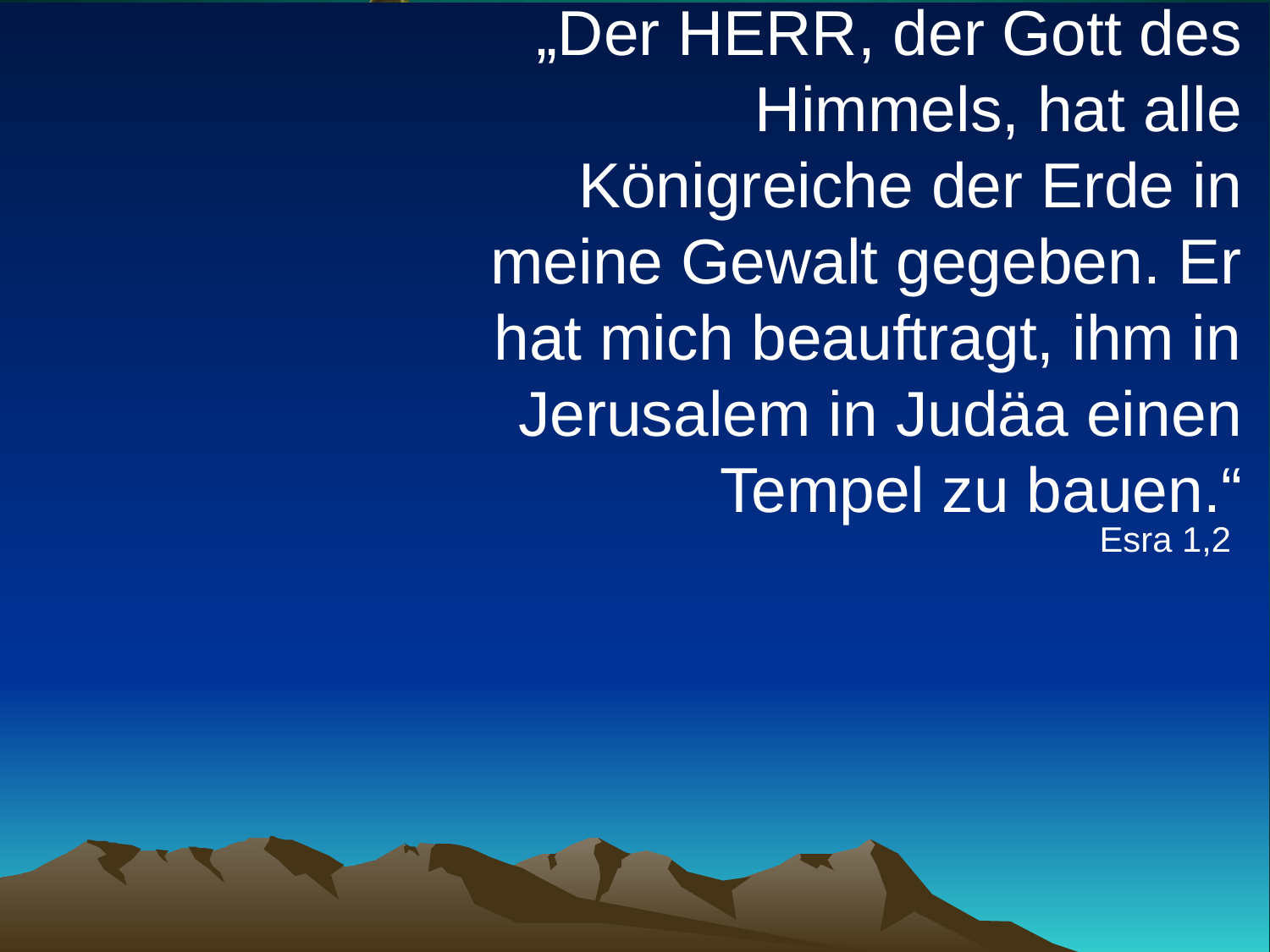

# „Der HERR, der Gott des Himmels, hat alle Königreiche der Erde in meine Gewalt gegeben. Er hat mich beauftragt, ihm in Jerusalem in Judäa einen Tempel zu bauen.“
Esra 1,2